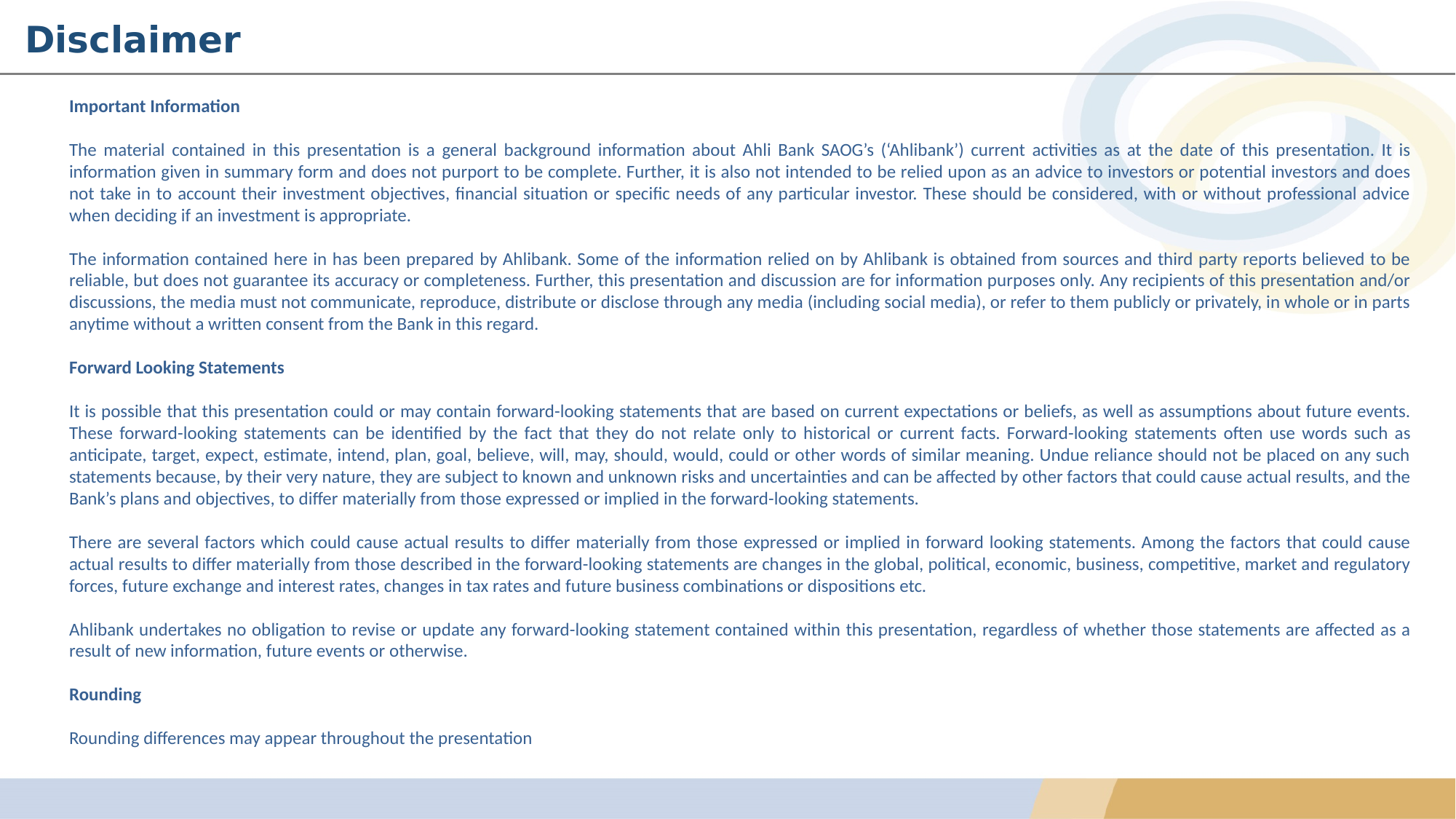

Disclaimer
Important Information

The material contained in this presentation is a general background information about Ahli Bank SAOG’s (‘Ahlibank’) current activities as at the date of this presentation. It is information given in summary form and does not purport to be complete. Further, it is also not intended to be relied upon as an advice to investors or potential investors and does not take in to account their investment objectives, financial situation or specific needs of any particular investor. These should be considered, with or without professional advice when deciding if an investment is appropriate.

The information contained here in has been prepared by Ahlibank. Some of the information relied on by Ahlibank is obtained from sources and third party reports believed to be reliable, but does not guarantee its accuracy or completeness. Further, this presentation and discussion are for information purposes only. Any recipients of this presentation and/or discussions, the media must not communicate, reproduce, distribute or disclose through any media (including social media), or refer to them publicly or privately, in whole or in parts anytime without a written consent from the Bank in this regard.

Forward Looking Statements

It is possible that this presentation could or may contain forward-looking statements that are based on current expectations or beliefs, as well as assumptions about future events. These forward-looking statements can be identified by the fact that they do not relate only to historical or current facts. Forward-looking statements often use words such as anticipate, target, expect, estimate, intend, plan, goal, believe, will, may, should, would, could or other words of similar meaning. Undue reliance should not be placed on any such statements because, by their very nature, they are subject to known and unknown risks and uncertainties and can be affected by other factors that could cause actual results, and the Bank’s plans and objectives, to differ materially from those expressed or implied in the forward-looking statements.

There are several factors which could cause actual results to differ materially from those expressed or implied in forward looking statements. Among the factors that could cause actual results to differ materially from those described in the forward-looking statements are changes in the global, political, economic, business, competitive, market and regulatory forces, future exchange and interest rates, changes in tax rates and future business combinations or dispositions etc.

Ahlibank undertakes no obligation to revise or update any forward-looking statement contained within this presentation, regardless of whether those statements are affected as a result of new information, future events or otherwise.

Rounding

Rounding differences may appear throughout the presentation